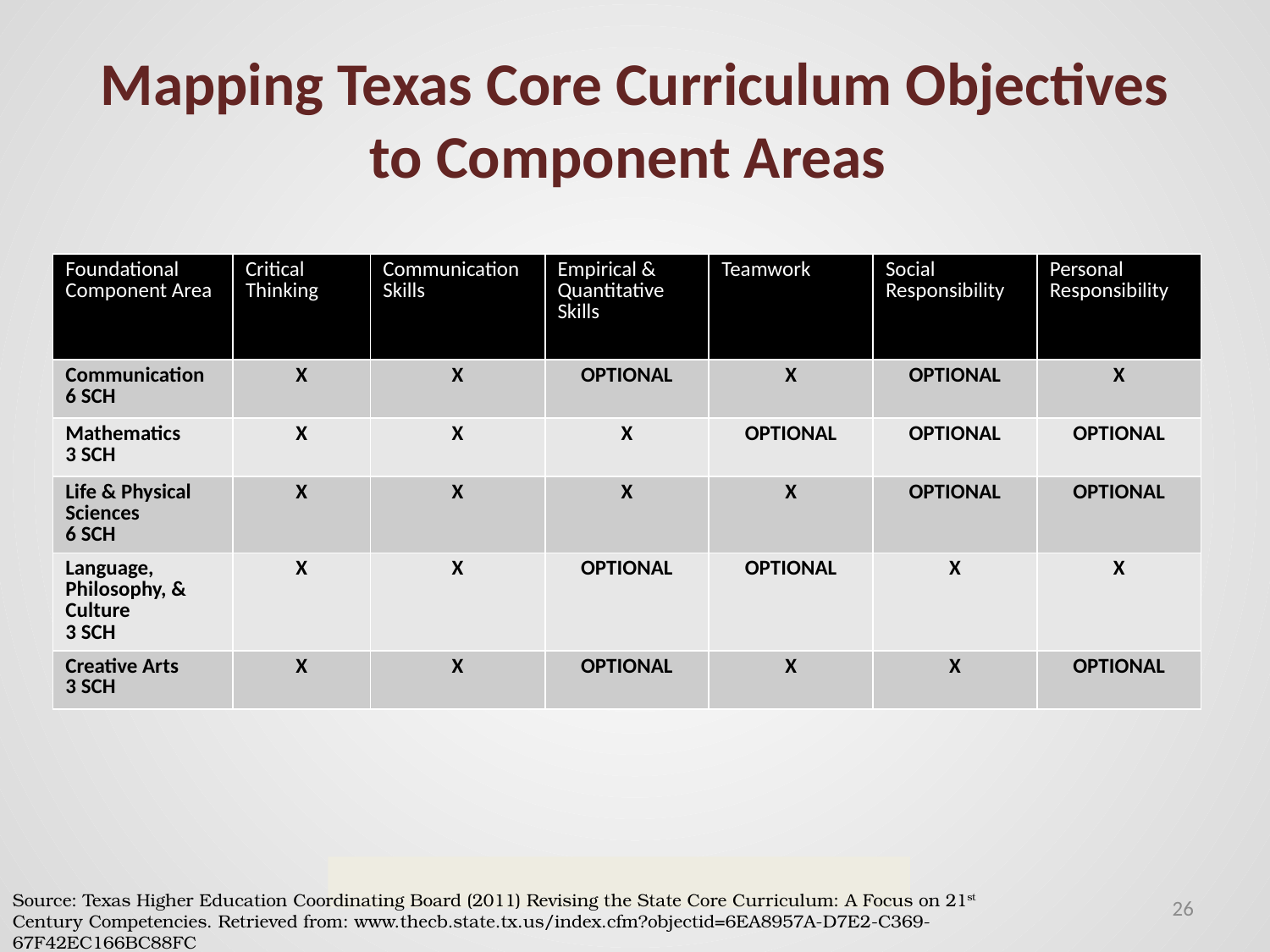

# Mapping Texas Core Curriculum Objectives to Component Areas
| Foundational Component Area | Critical Thinking | Communication Skills | Empirical & Quantitative Skills | Teamwork | Social Responsibility | Personal Responsibility |
| --- | --- | --- | --- | --- | --- | --- |
| Communication 6 SCH | X | X | OPTIONAL | X | OPTIONAL | X |
| Mathematics 3 SCH | X | X | X | OPTIONAL | OPTIONAL | OPTIONAL |
| Life & Physical Sciences 6 SCH | X | X | X | X | OPTIONAL | OPTIONAL |
| Language, Philosophy, & Culture 3 SCH | X | X | OPTIONAL | OPTIONAL | X | X |
| Creative Arts 3 SCH | X | X | OPTIONAL | X | X | OPTIONAL |

26
Source: Texas Higher Education Coordinating Board (2011) Revising the State Core Curriculum: A Focus on 21st Century Competencies. Retrieved from: www.thecb.state.tx.us/index.cfm?objectid=6EA8957A-D7E2-C369-67F42EC166BC88FC